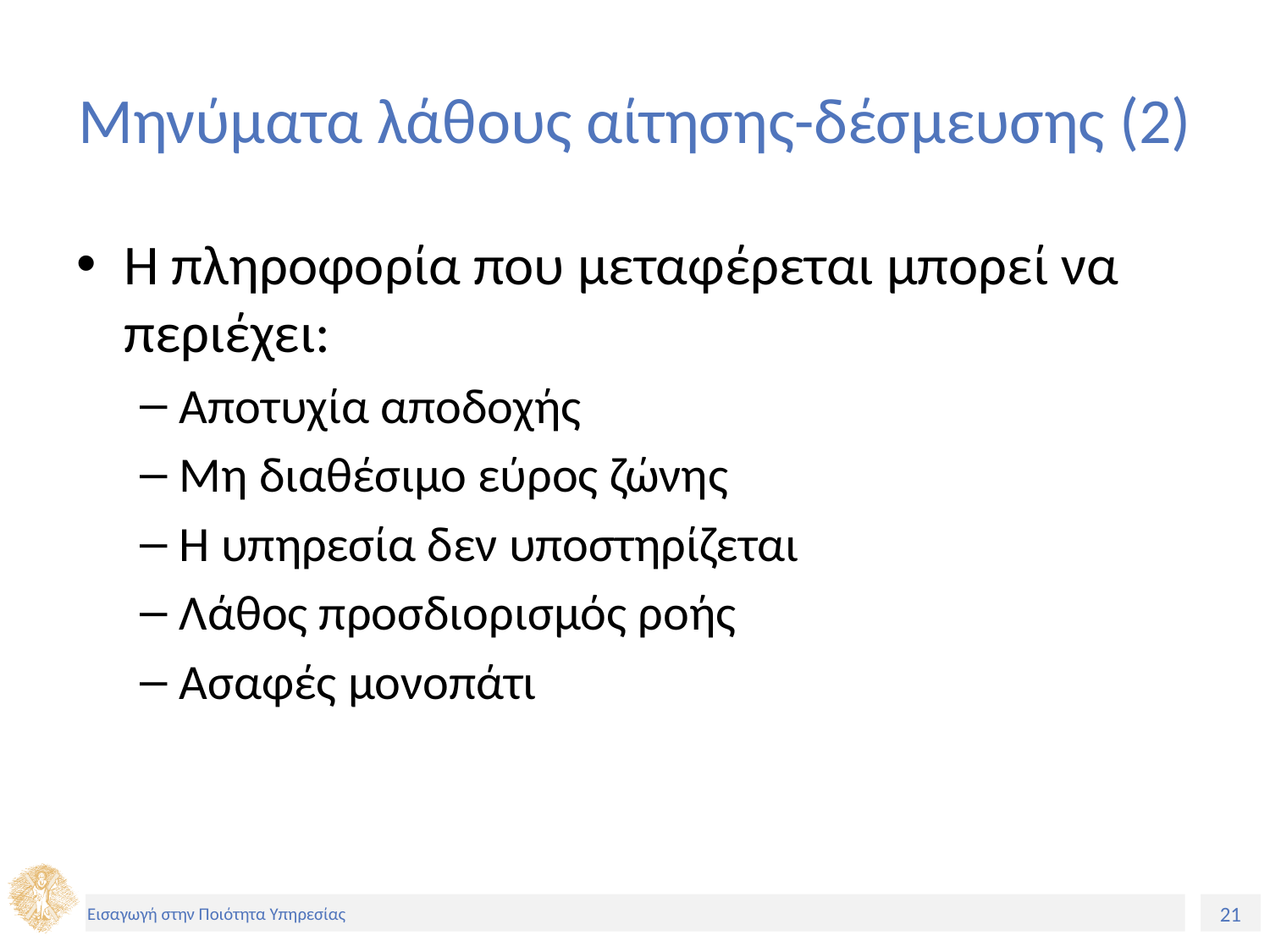

# Μηνύματα λάθους αίτησης-δέσμευσης (2)
Η πληροφορία που μεταφέρεται μπορεί να περιέχει:
Αποτυχία αποδοχής
Μη διαθέσιμο εύρος ζώνης
Η υπηρεσία δεν υποστηρίζεται
Λάθος προσδιορισμός ροής
Ασαφές μονοπάτι